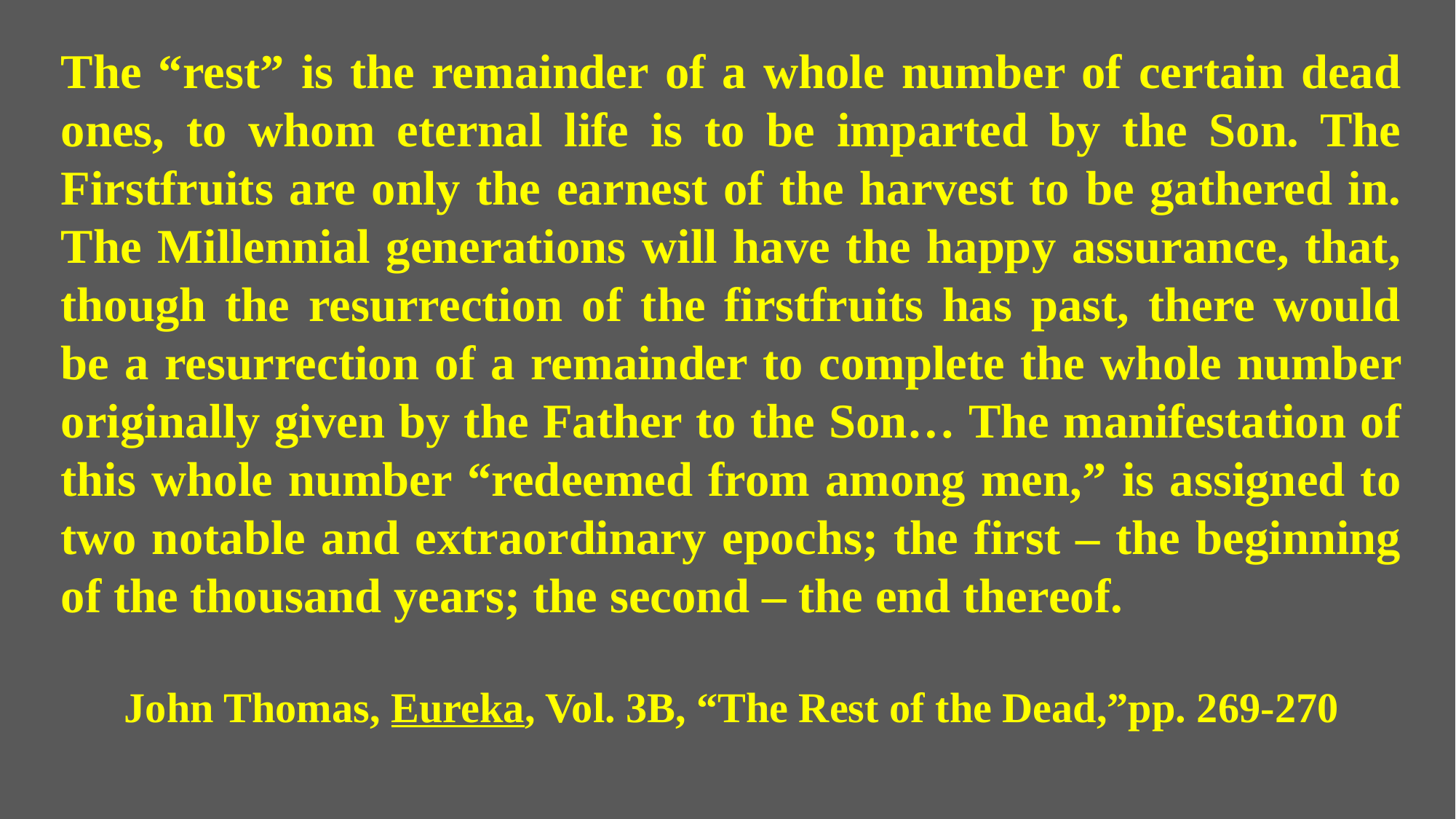

The “rest” is the remainder of a whole number of certain dead ones, to whom eternal life is to be imparted by the Son. The Firstfruits are only the earnest of the harvest to be gathered in. The Millennial generations will have the happy assurance, that, though the resurrection of the firstfruits has past, there would be a resurrection of a remainder to complete the whole number originally given by the Father to the Son… The manifestation of this whole number “redeemed from among men,” is assigned to two notable and extraordinary epochs; the first – the beginning of the thousand years; the second – the end thereof.

      John Thomas, Eureka, Vol. 3B, “The Rest of the Dead,”pp. 269-270